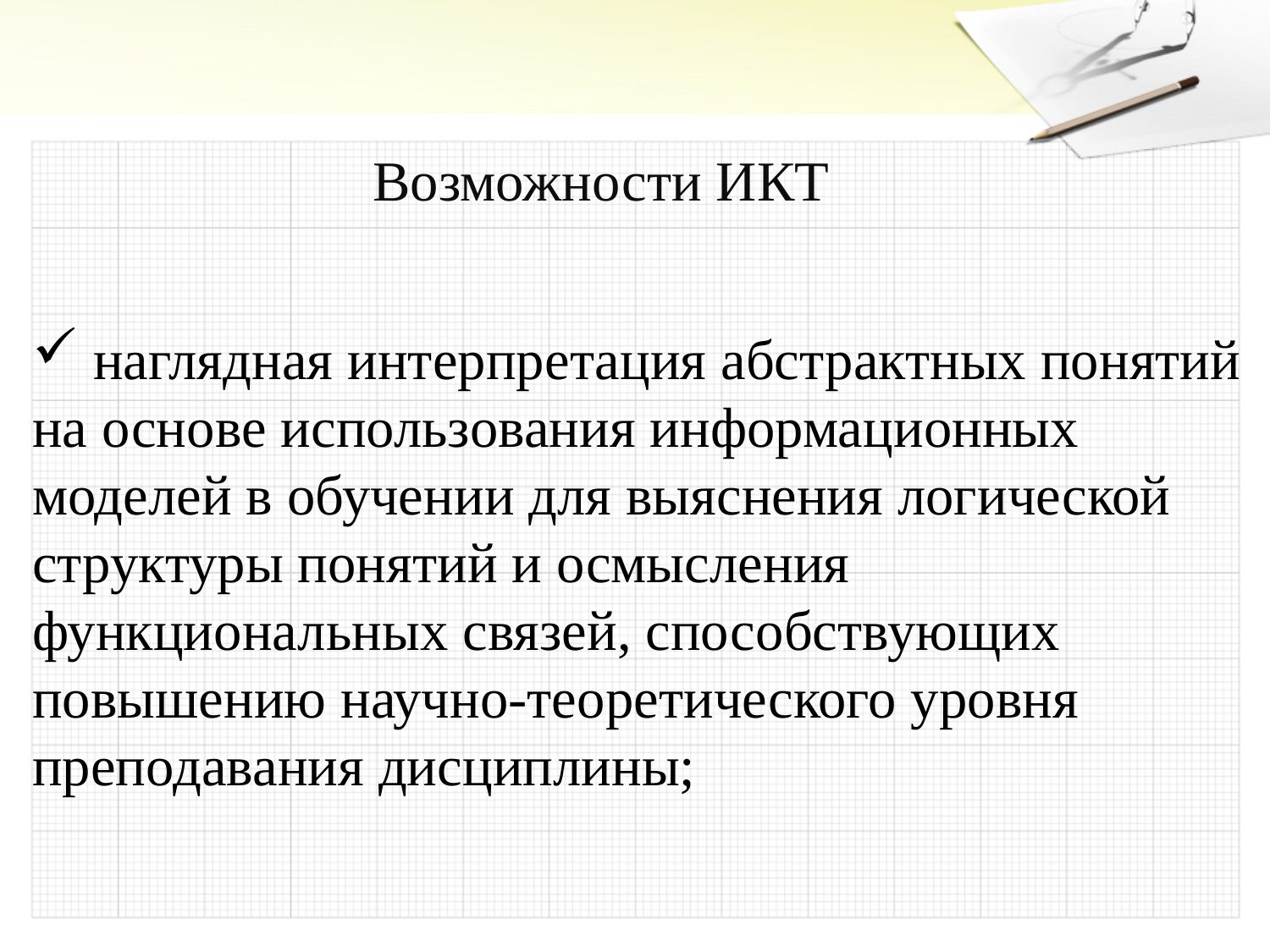

# Возможности ИКТ
 наглядная интерпретация абстрактных понятий на основе использования информационных моделей в обучении для выяснения логической структуры понятий и осмысления функциональных связей, способствующих повышению научно-теоретического уровня преподавания дисциплины;